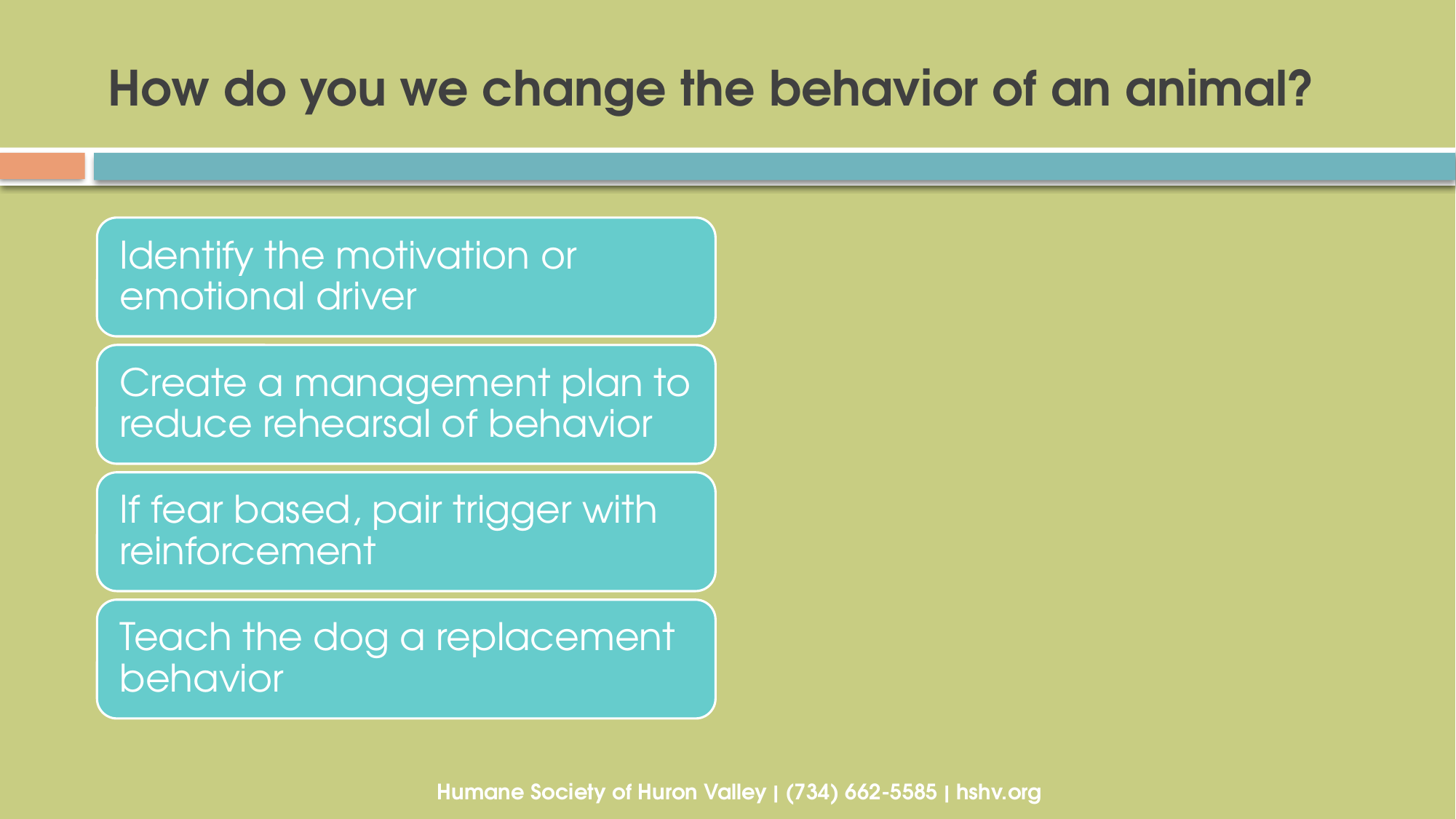

# How do you we change the behavior of an animal?
Identify the motivation or emotional driver
Create a management plan to reduce rehearsal of behavior
If fear based, pair trigger with reinforcement
Teach the dog a replacement behavior